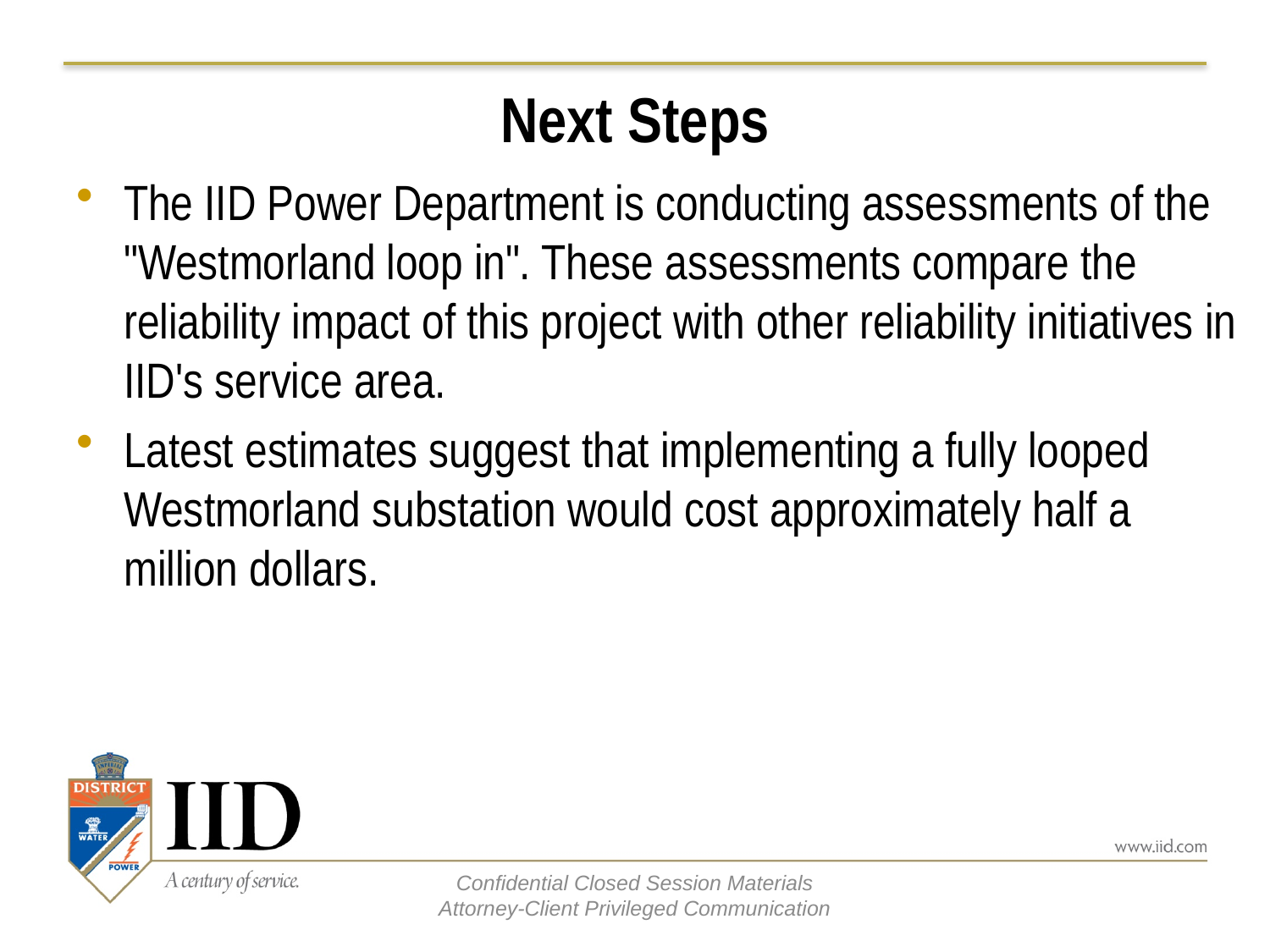

# Next Steps
The IID Power Department is conducting assessments of the "Westmorland loop in". These assessments compare the reliability impact of this project with other reliability initiatives in IID's service area.
Latest estimates suggest that implementing a fully looped Westmorland substation would cost approximately half a million dollars.

Confidential Closed Session Materials
Attorney-Client Privileged Communication